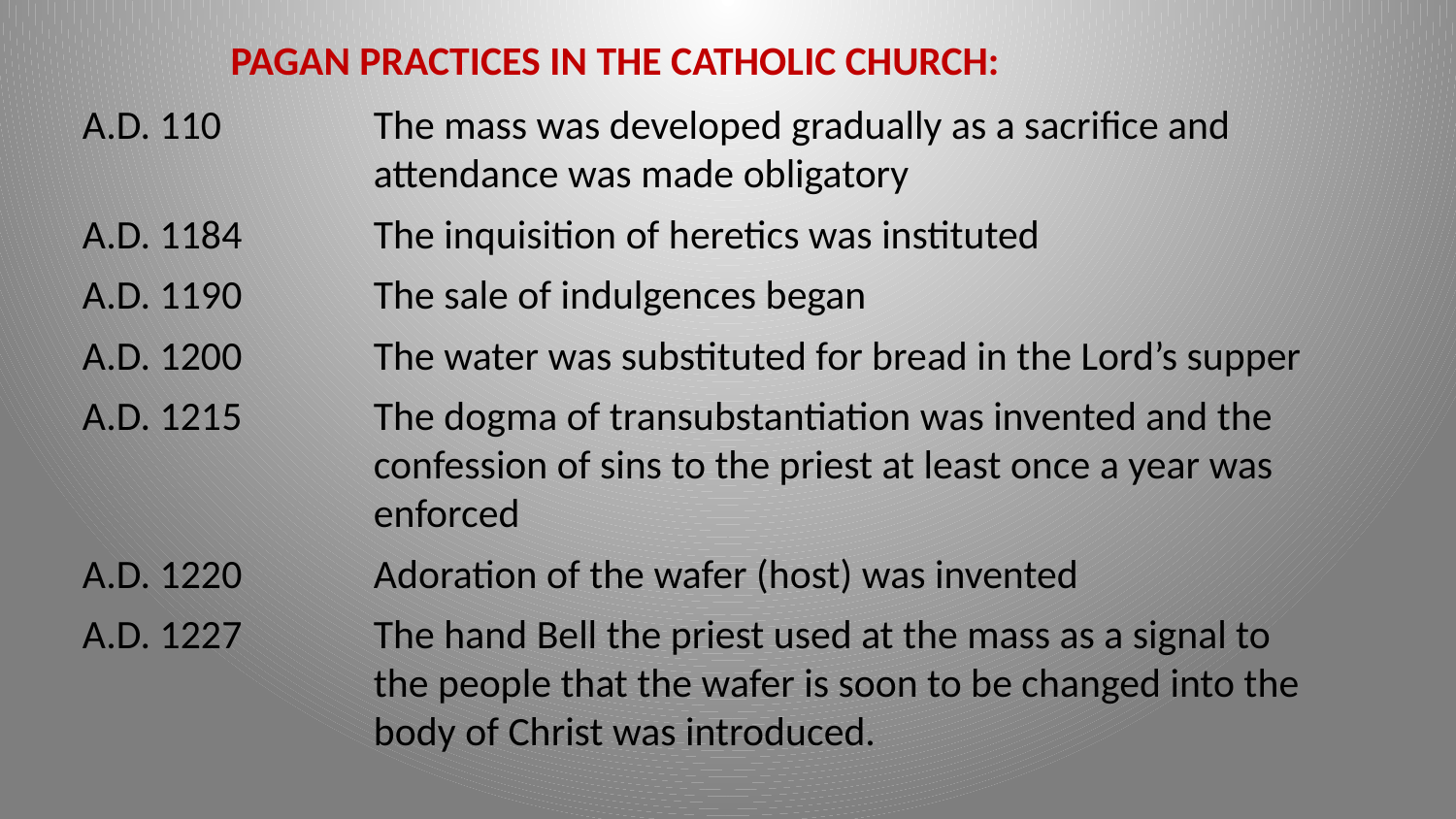

PAGAN PRACTICES IN THE CATHOLIC CHURCH:

A.D. 110		The mass was developed gradually as a sacrifice and
		attendance was made obligatory

A.D. 1184	The inquisition of heretics was instituted

A.D. 1190	The sale of indulgences began

A.D. 1200	The water was substituted for bread in the Lord’s supper

A.D. 1215	The dogma of transubstantiation was invented and the
		confession of sins to the priest at least once a year was
		enforced

A.D. 1220	Adoration of the wafer (host) was invented

A.D. 1227	The hand Bell the priest used at the mass as a signal to
		the people that the wafer is soon to be changed into the
		body of Christ was introduced.